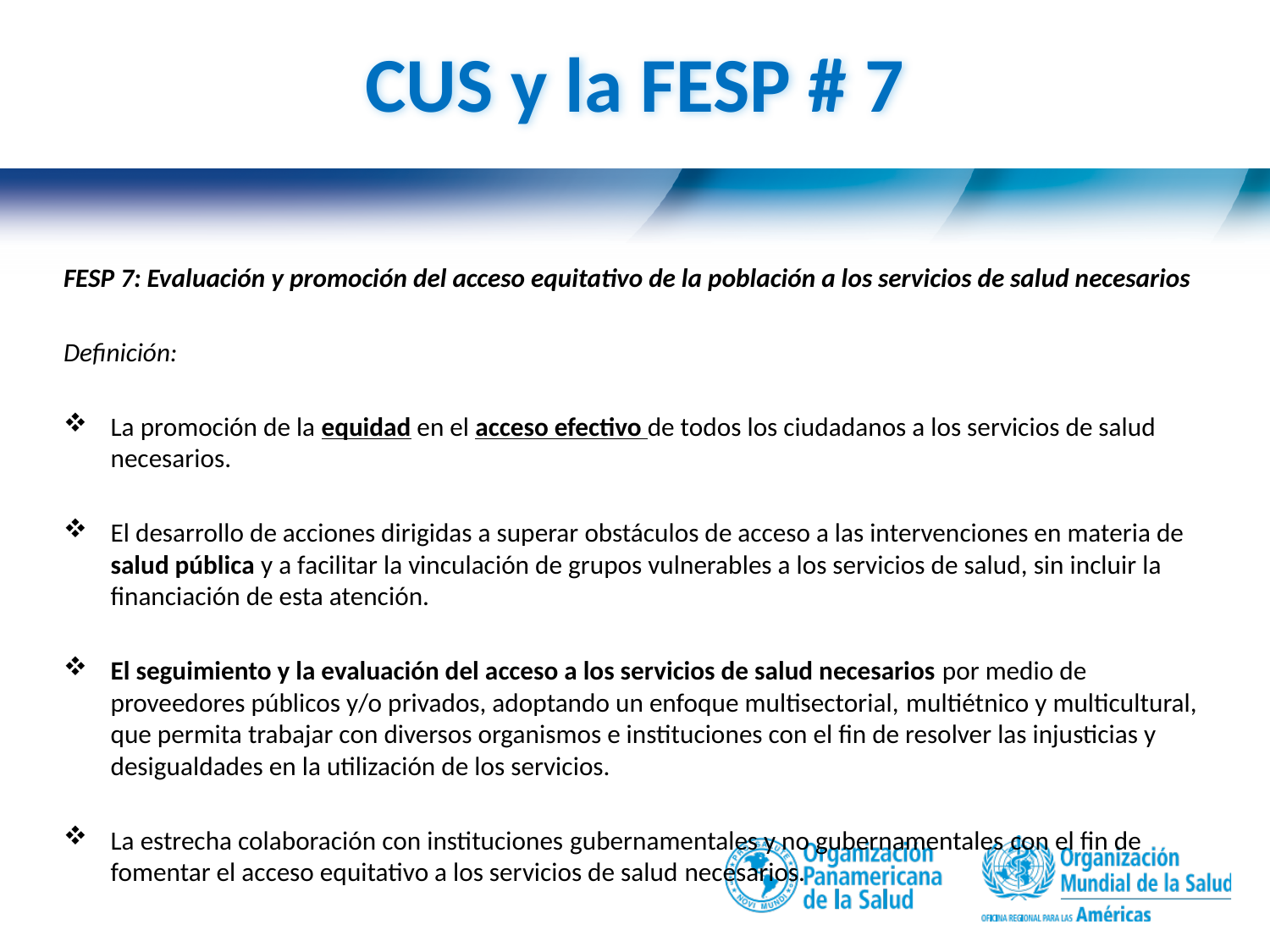

# CUS y la FESP # 7
FESP 7: Evaluación y promoción del acceso equitativo de la población a los servicios de salud necesarios

Definición:

La promoción de la equidad en el acceso efectivo de todos los ciudadanos a los servicios de salud necesarios.

El desarrollo de acciones dirigidas a superar obstáculos de acceso a las intervenciones en materia de salud pública y a facilitar la vinculación de grupos vulnerables a los servicios de salud, sin incluir la financiación de esta atención.

El seguimiento y la evaluación del acceso a los servicios de salud necesarios por medio de proveedores públicos y/o privados, adoptando un enfoque multisectorial, multiétnico y multicultural, que permita trabajar con diversos organismos e instituciones con el fin de resolver las injusticias y desigualdades en la utilización de los servicios.

La estrecha colaboración con instituciones gubernamentales y no gubernamentales con el fin de fomentar el acceso equitativo a los servicios de salud necesarios.